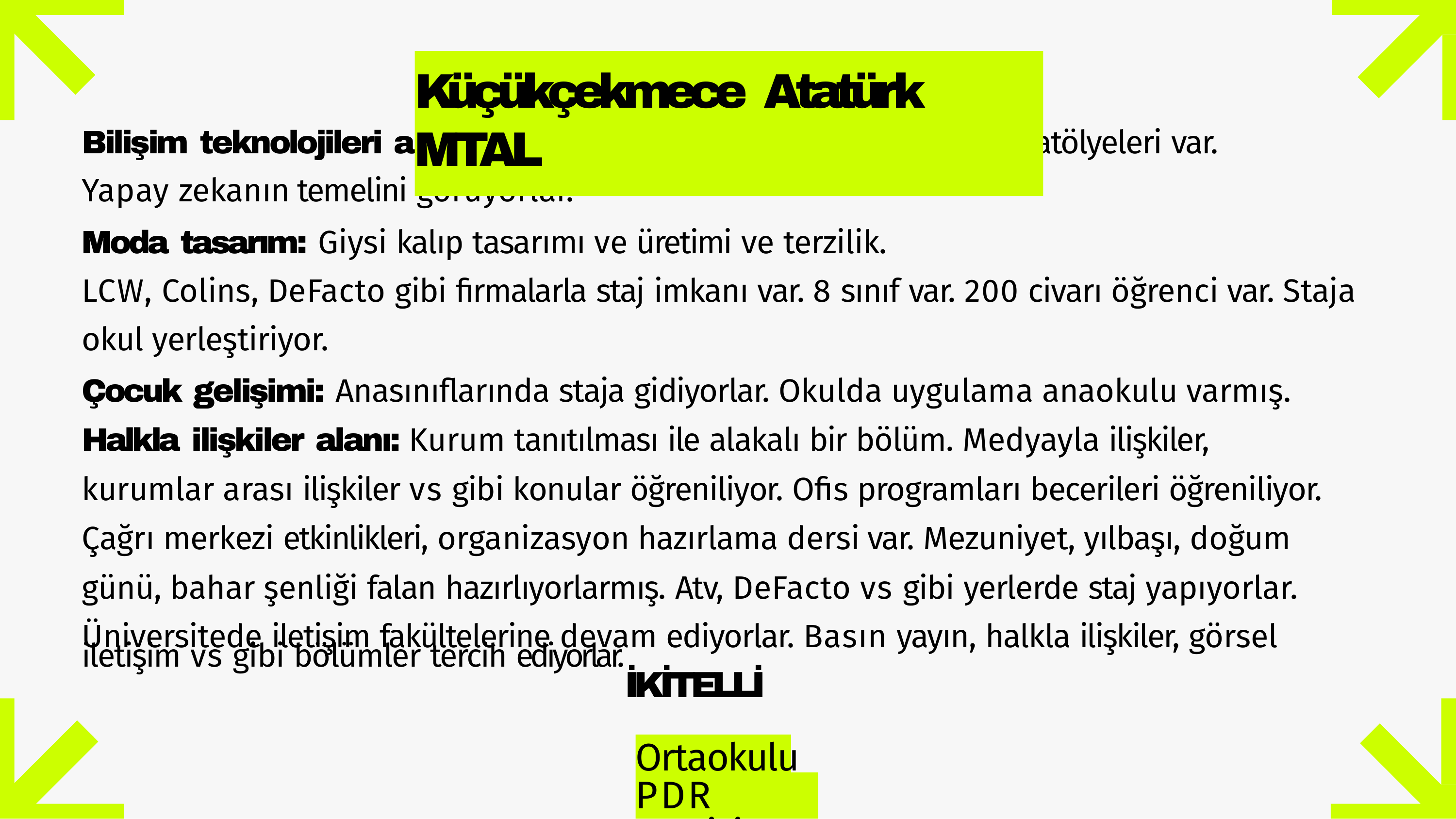

# Küçükçekmece Atatürk MTAL
Bilişim teknolojileri alanı: Yazılım, web tasarım, robotik kodlama atölyeleri var. Yapay zekanın temelini görüyorlar.
Moda tasarım: Giysi kalıp tasarımı ve üretimi ve terzilik.
LCW, Colins, DeFacto gibi firmalarla staj imkanı var. 8 sınıf var. 200 civarı öğrenci var. Staja okul yerleştiriyor.
Çocuk gelişimi: Anasınıflarında staja gidiyorlar. Okulda uygulama anaokulu varmış. Halkla ilişkiler alanı: Kurum tanıtılması ile alakalı bir bölüm. Medyayla ilişkiler, kurumlar arası ilişkiler vs gibi konular öğreniliyor. Ofis programları becerileri öğreniliyor. Çağrı merkezi etkinlikleri, organizasyon hazırlama dersi var. Mezuniyet, yılbaşı, doğum günü, bahar şenliği falan hazırlıyorlarmış. Atv, DeFacto vs gibi yerlerde staj yapıyorlar.
Üniversitede iletişim fakültelerine devam ediyorlar. Basın yayın, halkla ilişkiler, görsel
iletişim vs gibi bölümler tercih ediyorlar.İKİTELLİ
Ortaokulu PDR Servisi